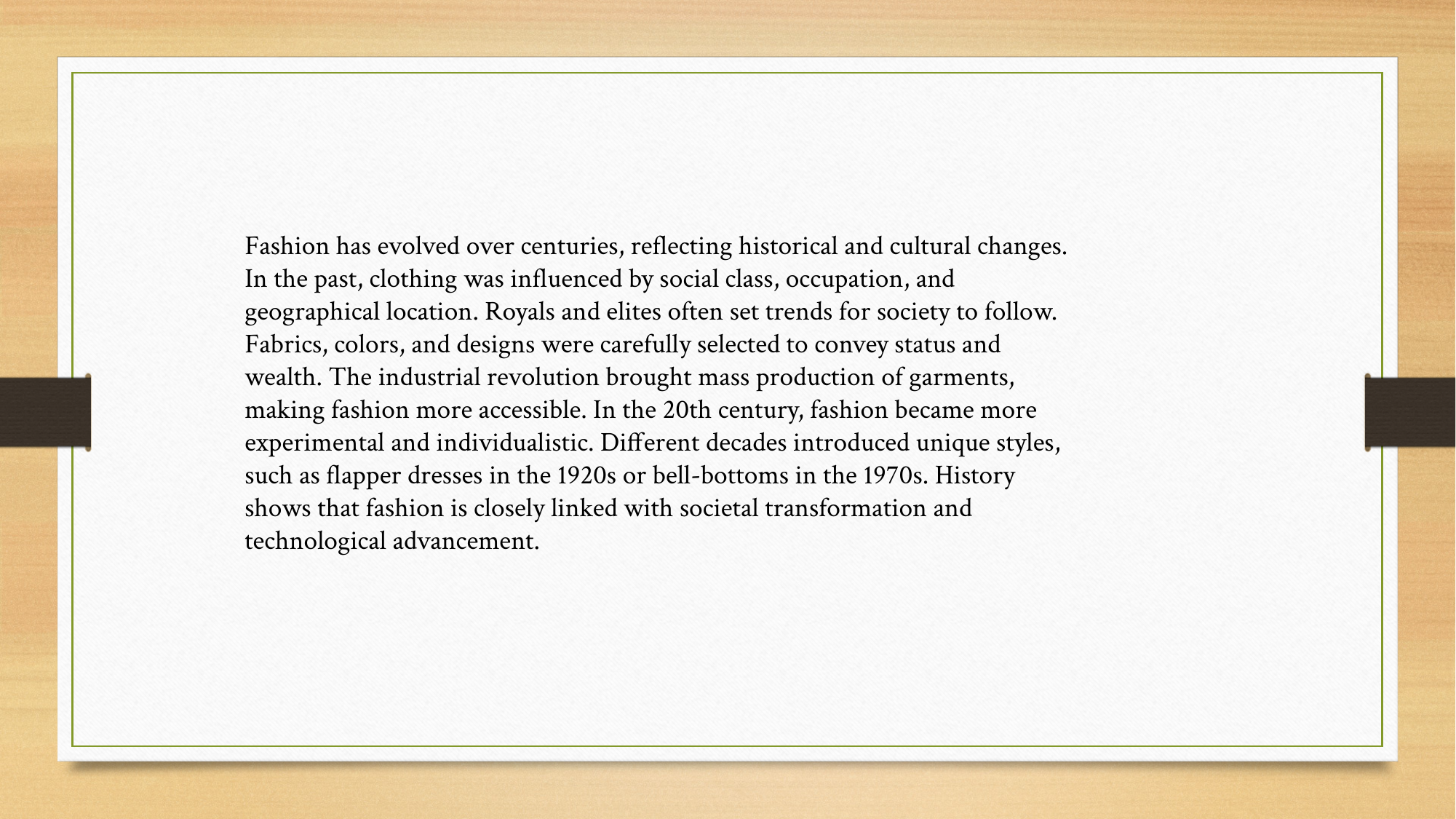

Fashion has evolved over centuries, reflecting historical and cultural changes. In the past, clothing was influenced by social class, occupation, and geographical location. Royals and elites often set trends for society to follow. Fabrics, colors, and designs were carefully selected to convey status and wealth. The industrial revolution brought mass production of garments, making fashion more accessible. In the 20th century, fashion became more experimental and individualistic. Different decades introduced unique styles, such as flapper dresses in the 1920s or bell-bottoms in the 1970s. History shows that fashion is closely linked with societal transformation and technological advancement.